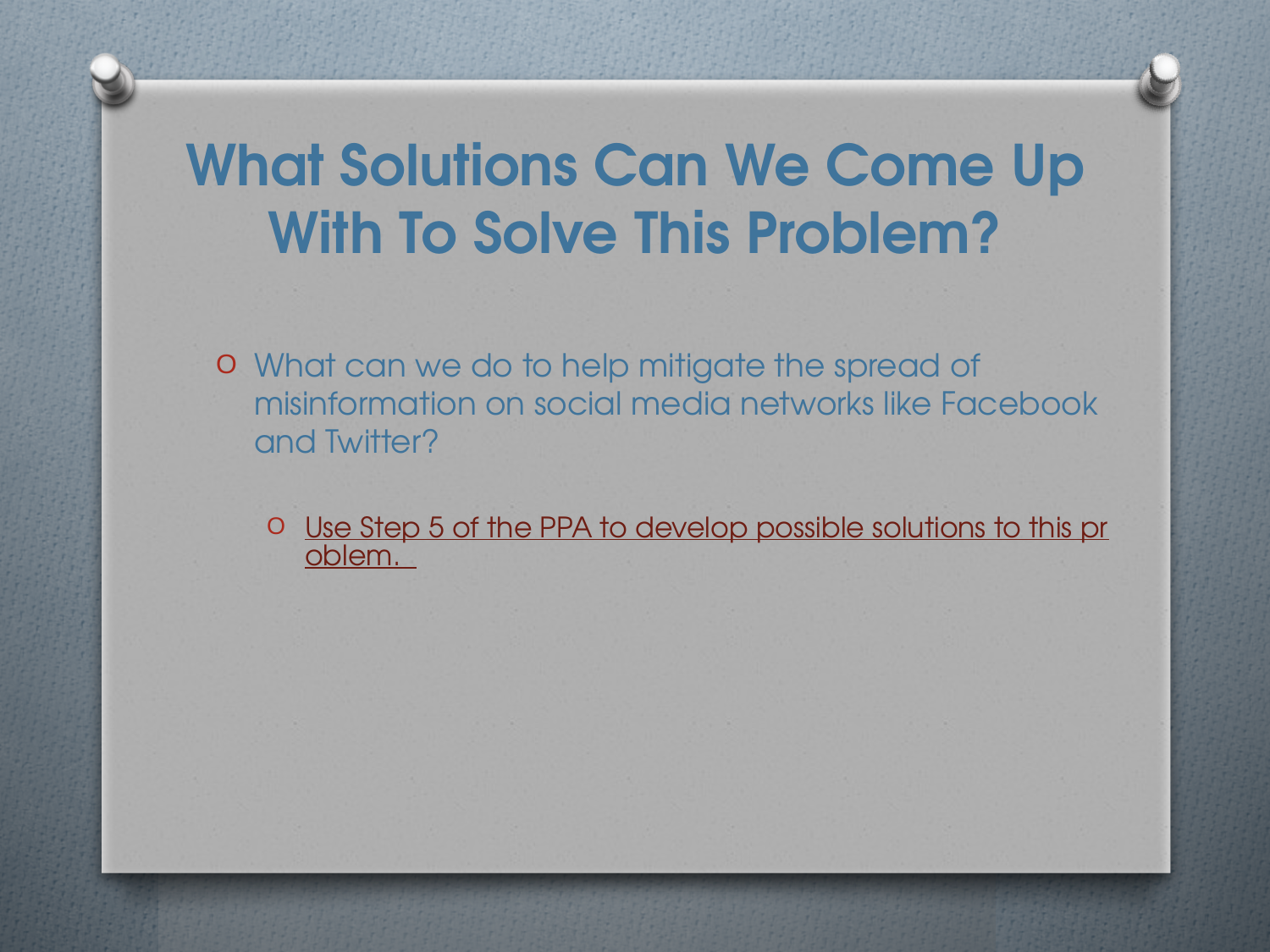

# What Solutions Can We Come Up With To Solve This Problem?

What can we do to help mitigate the spread of misinformation on social media networks like Facebook and Twitter?

Use Step 5 of the PPA to develop possible solutions to this problem.